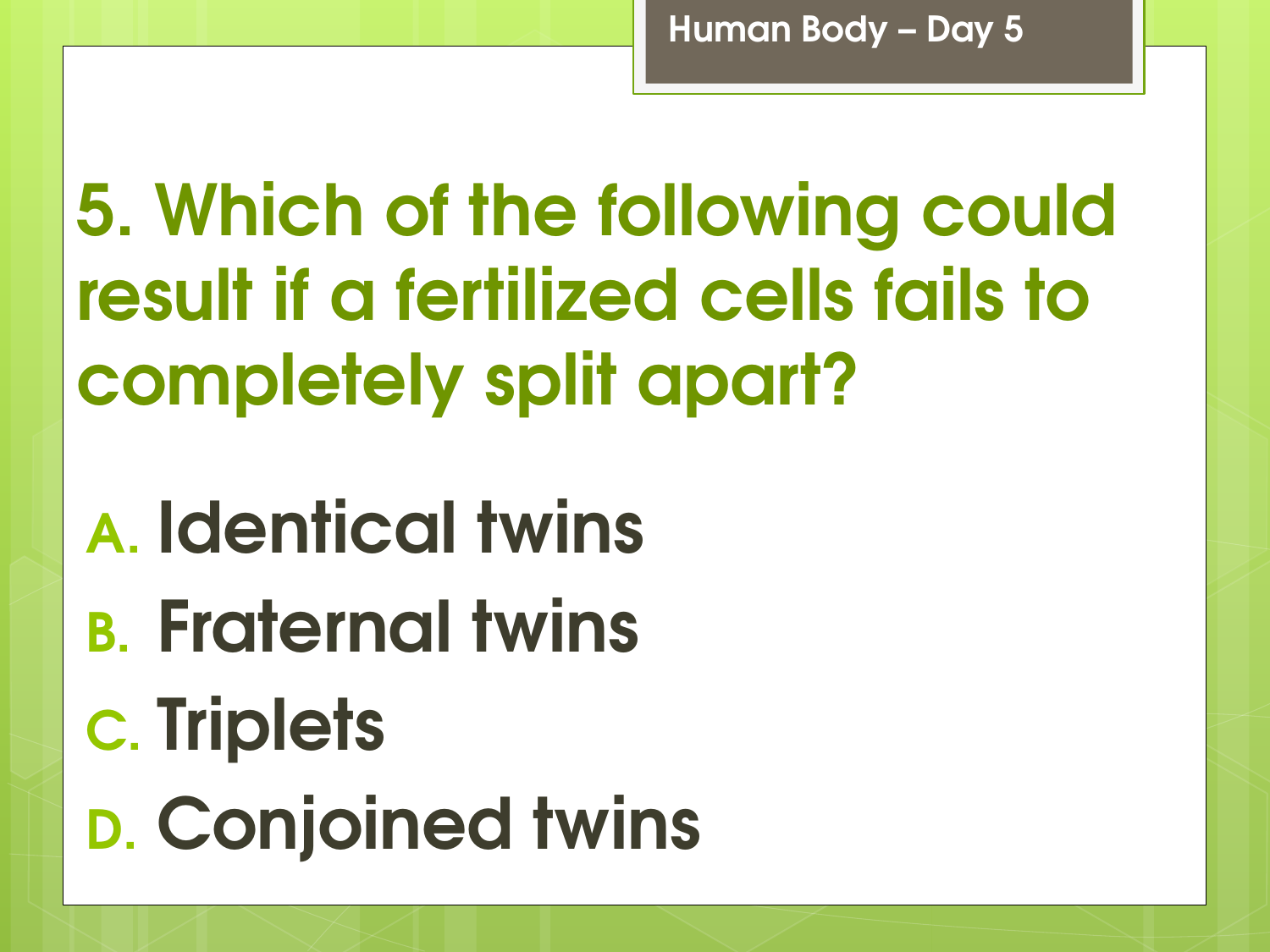

Human Body – Day 5
# 5. Which of the following could result if a fertilized cells fails to completely split apart?
Identical twins
Fraternal twins
Triplets
Conjoined twins